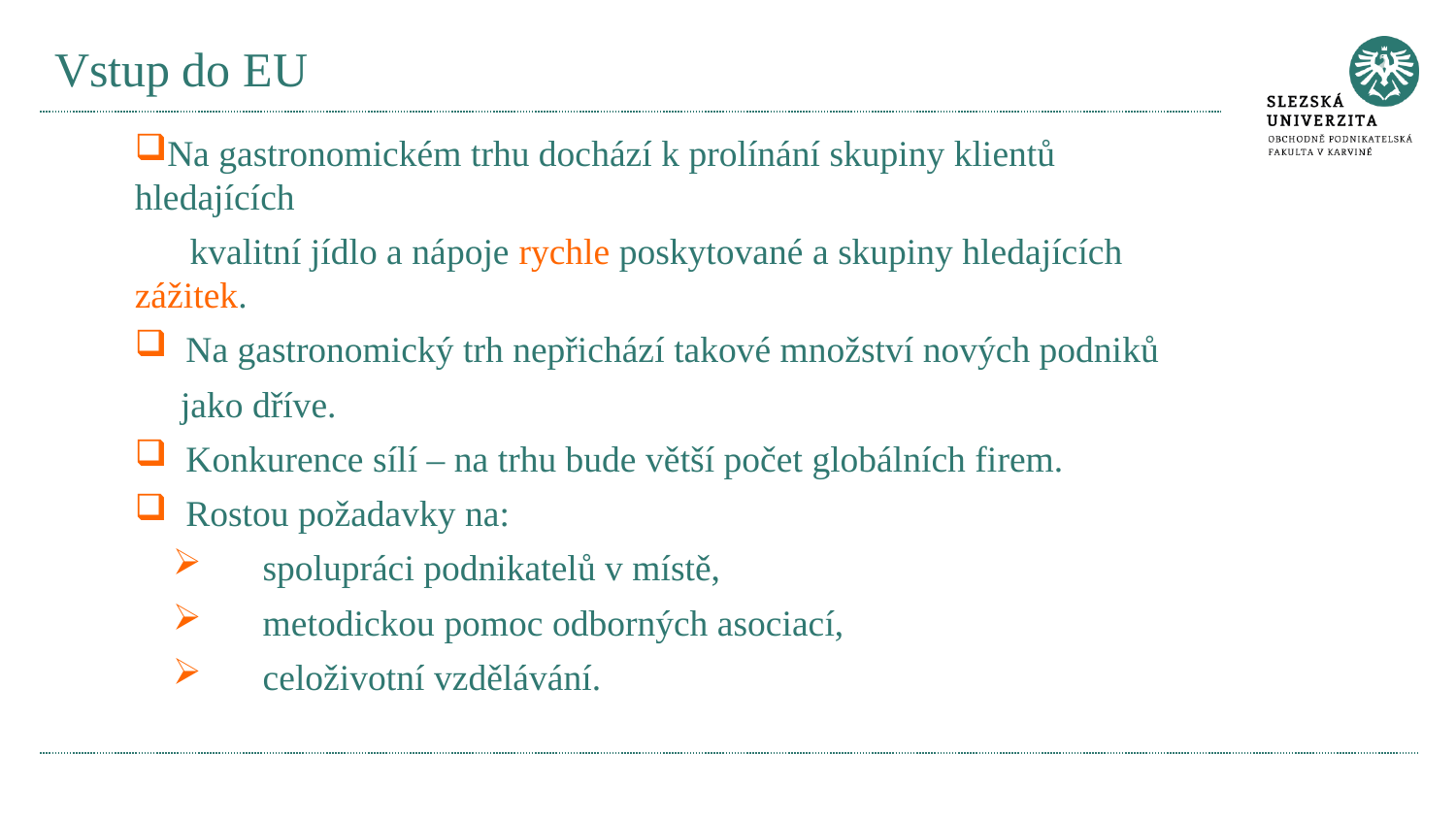

# Vstup do EU
Na gastronomickém trhu dochází k prolínání skupiny klientů hledajících
      kvalitní jídlo a nápoje rychle poskytované a skupiny hledajících zážitek.
  Na gastronomický trh nepřichází takové množství nových podniků
     jako dříve.
  Konkurence sílí – na trhu bude větší počet globálních firem.
  Rostou požadavky na:
      spolupráci podnikatelů v místě,
      metodickou pomoc odborných asociací,
      celoživotní vzdělávání.